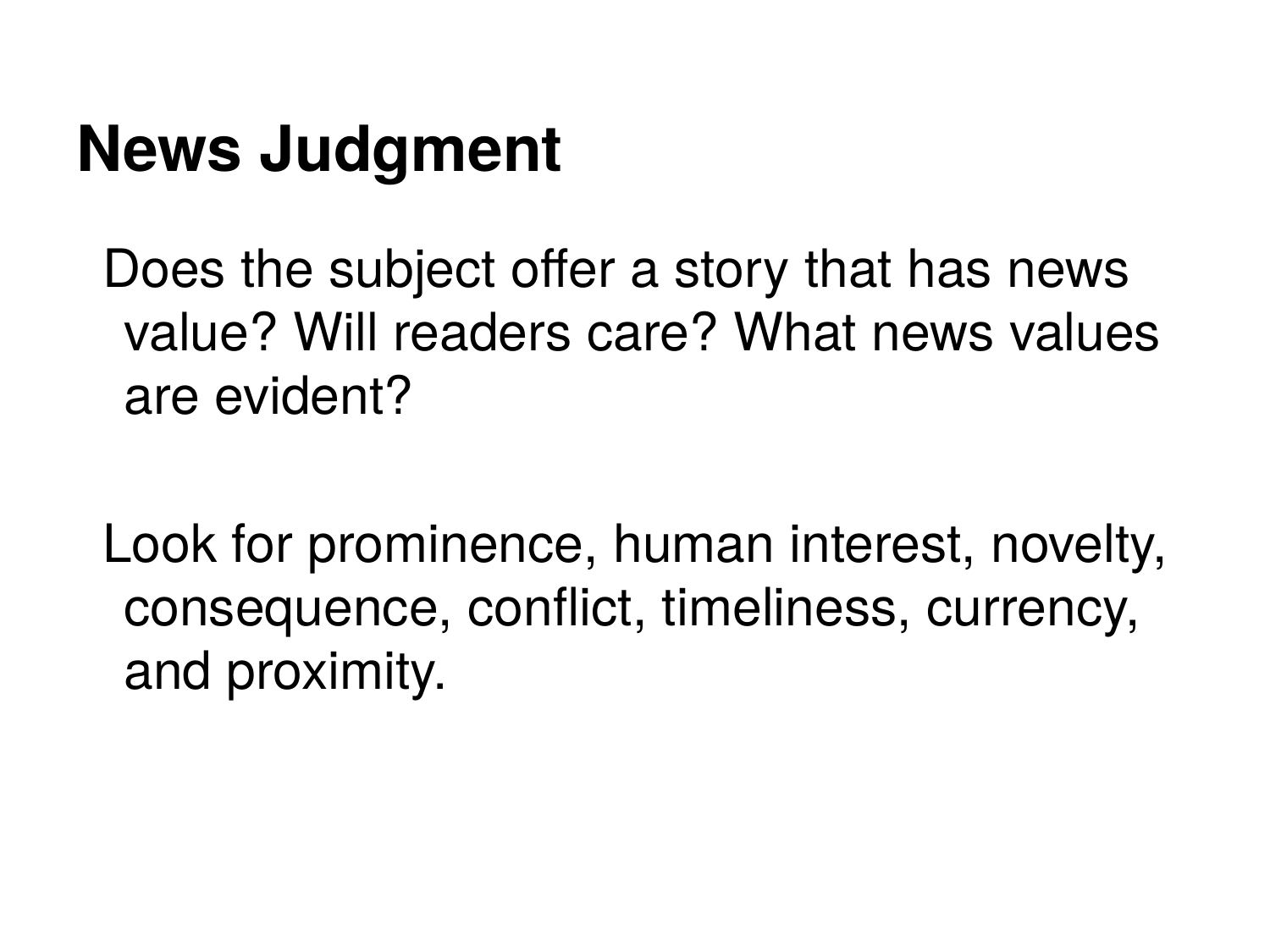

# News Judgment
Does the subject offer a story that has news value? Will readers care? What news values are evident?

Look for prominence, human interest, novelty, consequence, conflict, timeliness, currency, and proximity.